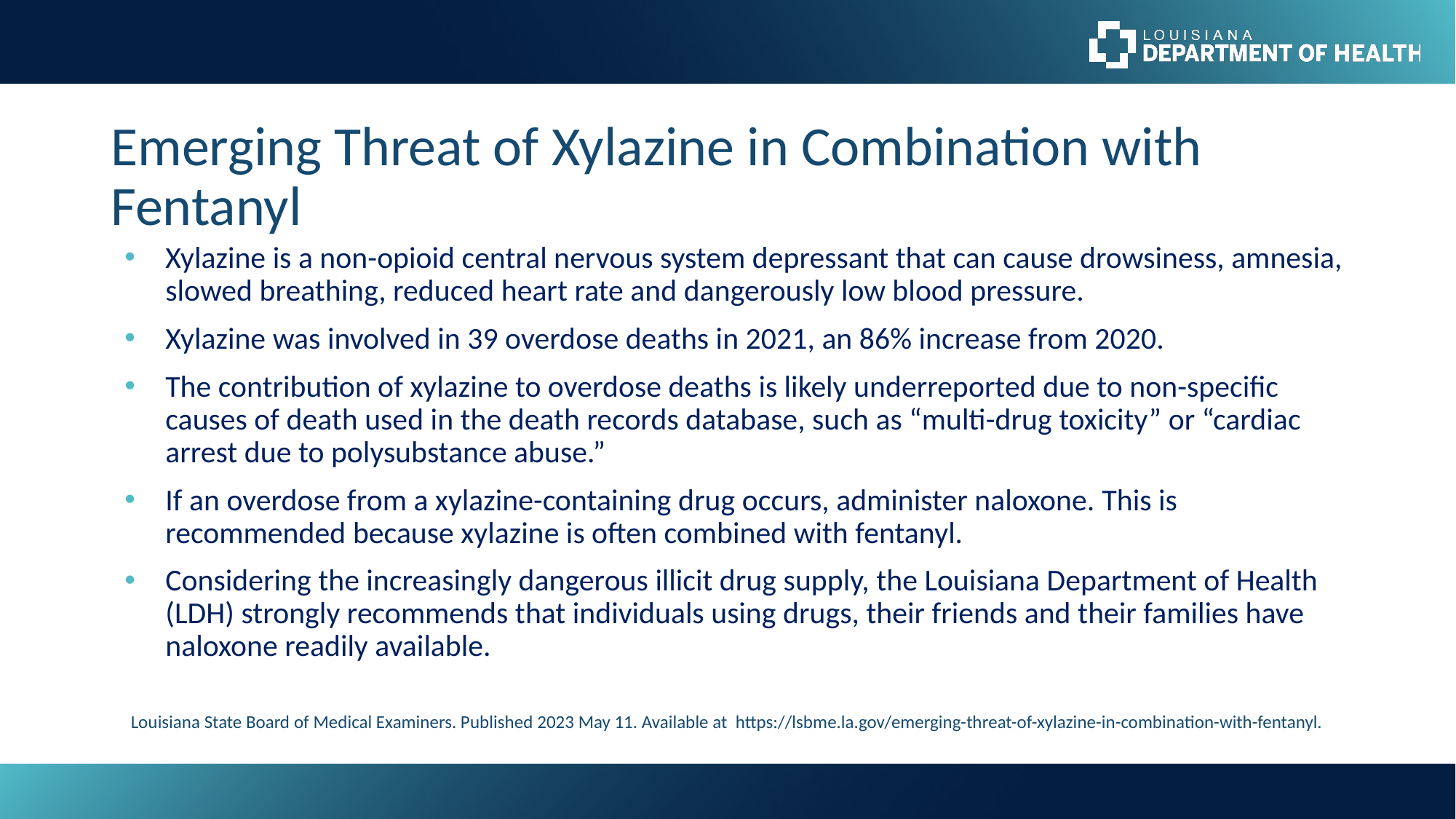

# Emerging Threat of Xylazine in Combination with Fentanyl
Xylazine is a non-opioid central nervous system depressant that can cause drowsiness, amnesia, slowed breathing, reduced heart rate and dangerously low blood pressure.
Xylazine was involved in 39 overdose deaths in 2021, an 86% increase from 2020.
The contribution of xylazine to overdose deaths is likely underreported due to non-specific causes of death used in the death records database, such as “multi-drug toxicity” or “cardiac arrest due to polysubstance abuse.”
If an overdose from a xylazine-containing drug occurs, administer naloxone. This is recommended because xylazine is often combined with fentanyl.
Considering the increasingly dangerous illicit drug supply, the Louisiana Department of Health (LDH) strongly recommends that individuals using drugs, their friends and their families have naloxone readily available.
Louisiana State Board of Medical Examiners. Published 2023 May 11. Available at  https://lsbme.la.gov/emerging-threat-of-xylazine-in-combination-with-fentanyl.